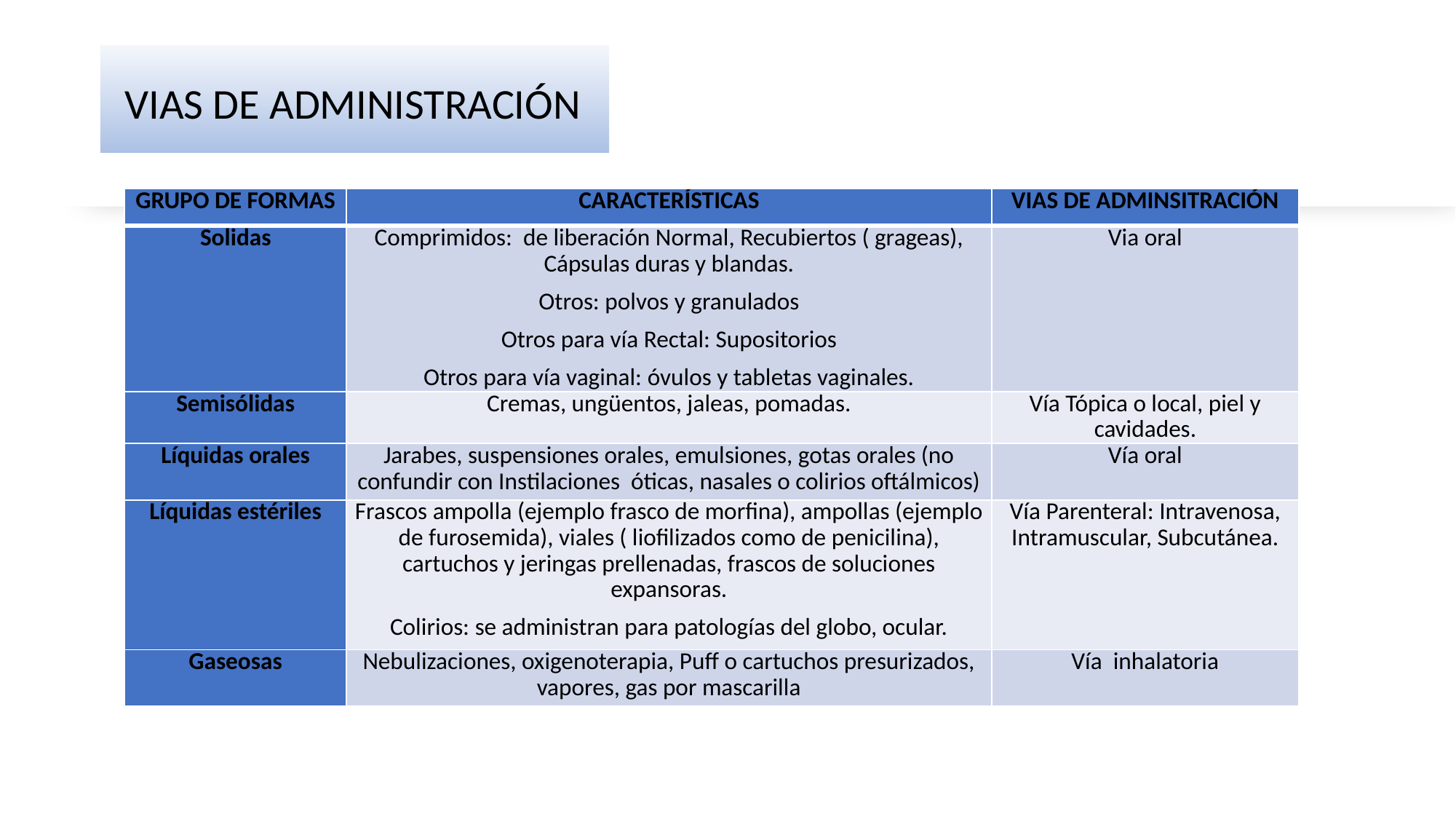

# VIAS DE ADMINISTRACIÓN
| GRUPO DE FORMAS | CARACTERÍSTICAS | VIAS DE ADMINSITRACIÓN |
| --- | --- | --- |
| Solidas | Comprimidos: de liberación Normal, Recubiertos ( grageas), Cápsulas duras y blandas. Otros: polvos y granulados Otros para vía Rectal: Supositorios Otros para vía vaginal: óvulos y tabletas vaginales. | Via oral |
| Semisólidas | Cremas, ungüentos, jaleas, pomadas. | Vía Tópica o local, piel y cavidades. |
| Líquidas orales | Jarabes, suspensiones orales, emulsiones, gotas orales (no confundir con Instilaciones óticas, nasales o colirios oftálmicos) | Vía oral |
| Líquidas estériles | Frascos ampolla (ejemplo frasco de morfina), ampollas (ejemplo de furosemida), viales ( liofilizados como de penicilina), cartuchos y jeringas prellenadas, frascos de soluciones expansoras. Colirios: se administran para patologías del globo, ocular. | Vía Parenteral: Intravenosa, Intramuscular, Subcutánea. |
| Gaseosas | Nebulizaciones, oxigenoterapia, Puff o cartuchos presurizados, vapores, gas por mascarilla | Vía inhalatoria |